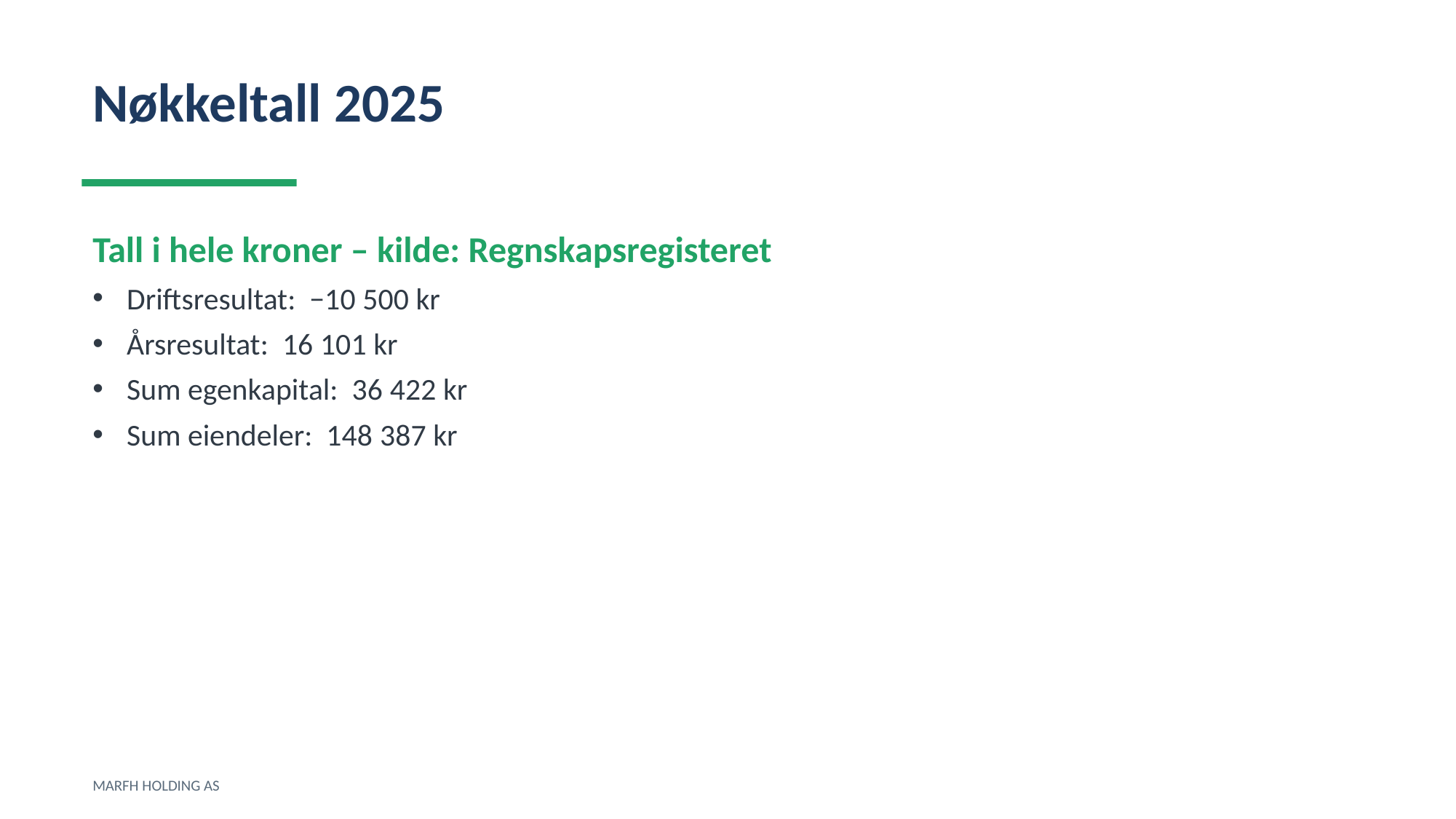

Nøkkeltall 2025

Tall i hele kroner – kilde: Regnskapsregisteret
Driftsresultat:  −10 500 kr
Årsresultat:  16 101 kr
Sum egenkapital:  36 422 kr
Sum eiendeler:  148 387 kr
MARFH HOLDING AS